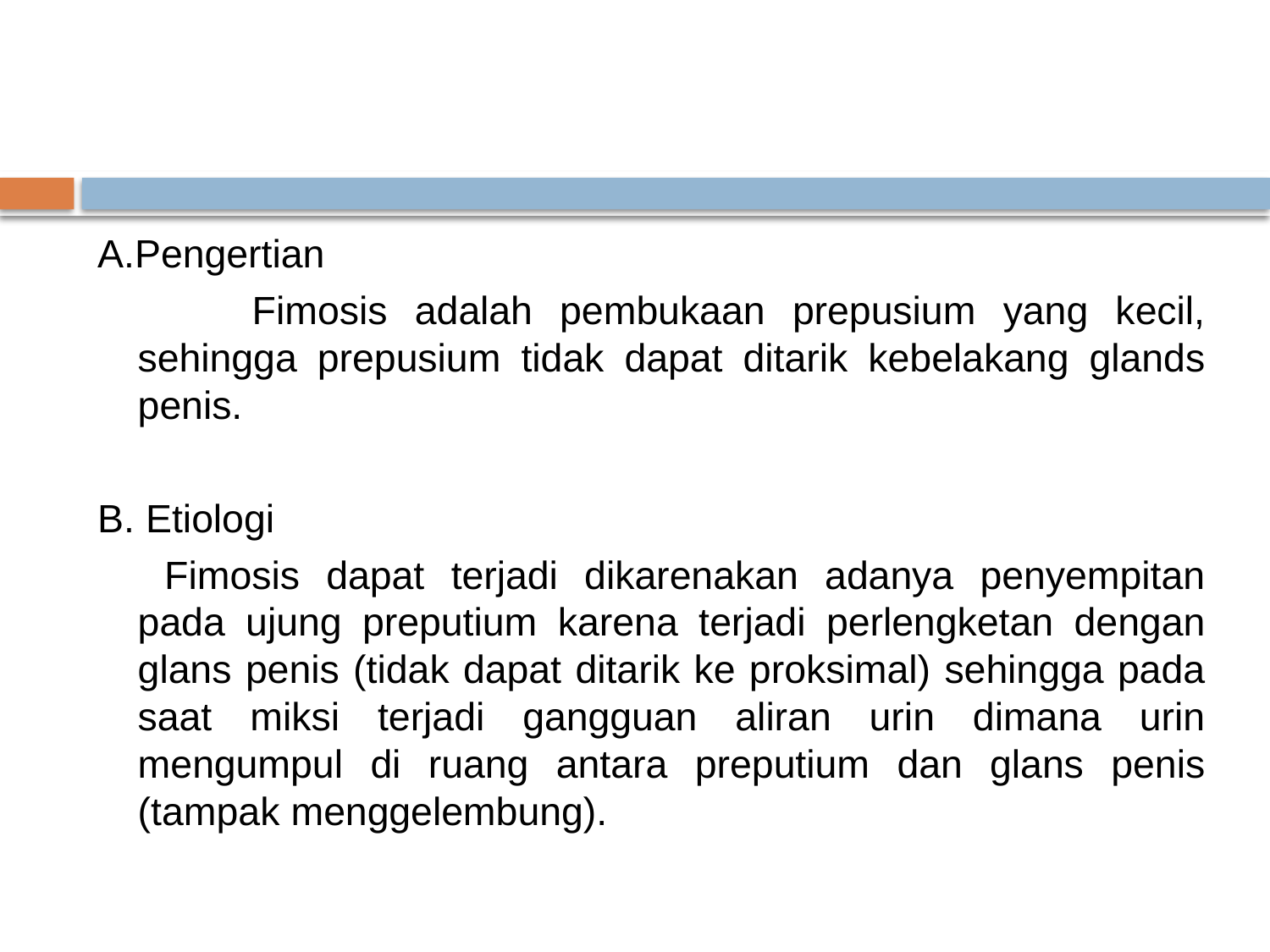

#
A.Pengertian
	 	Fimosis adalah pembukaan prepusium yang kecil, sehingga prepusium tidak dapat ditarik kebelakang glands penis.

B. Etiologi
		 Fimosis dapat terjadi dikarenakan adanya penyempitan pada ujung preputium karena terjadi perlengketan dengan glans penis (tidak dapat ditarik ke proksimal) sehingga pada saat miksi terjadi gangguan aliran urin dimana urin mengumpul di ruang antara preputium dan glans penis (tampak menggelembung).